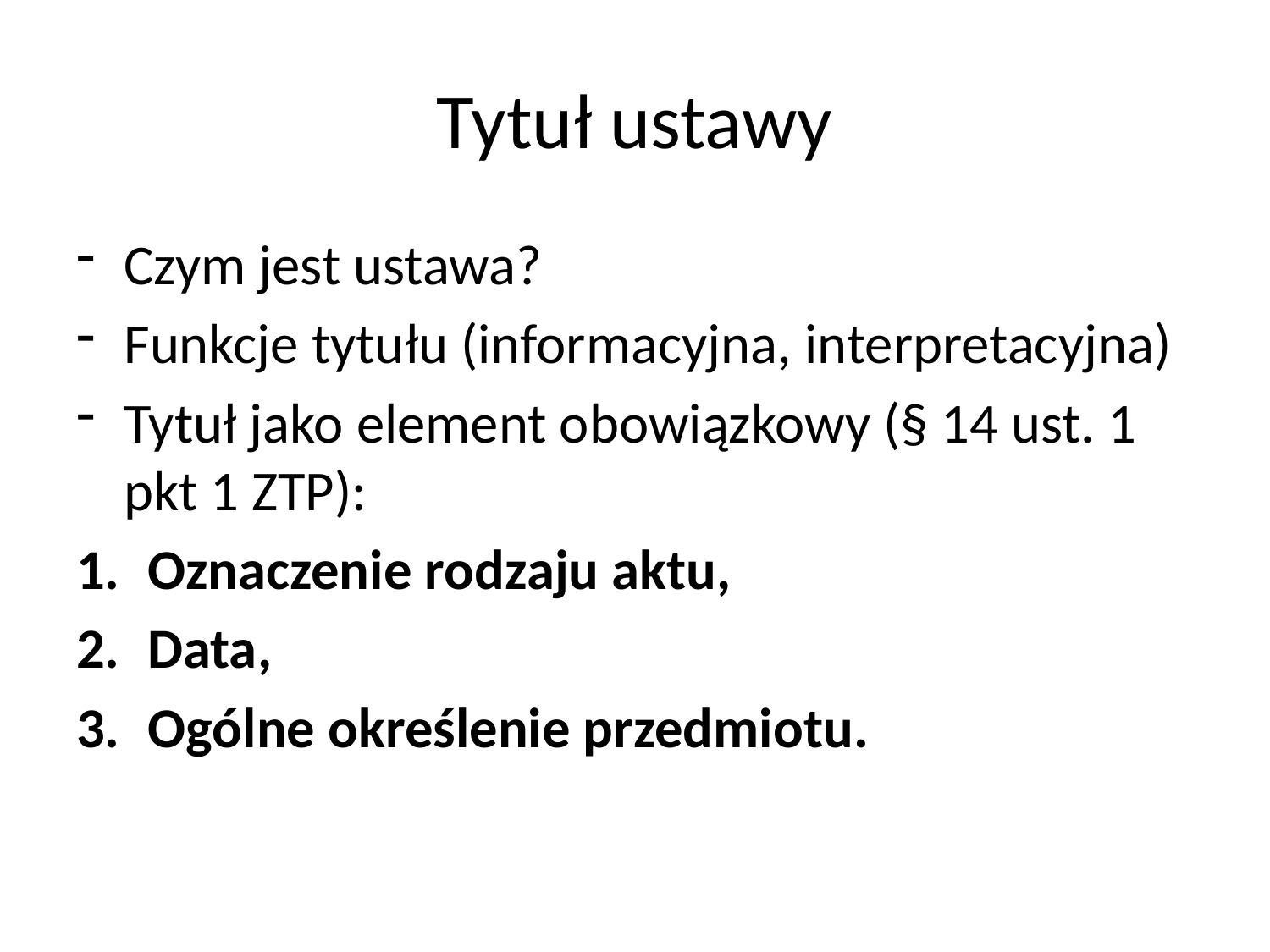

# Tytuł ustawy
Czym jest ustawa?
Funkcje tytułu (informacyjna, interpretacyjna)
Tytuł jako element obowiązkowy (§ 14 ust. 1 pkt 1 ZTP):
Oznaczenie rodzaju aktu,
Data,
Ogólne określenie przedmiotu.